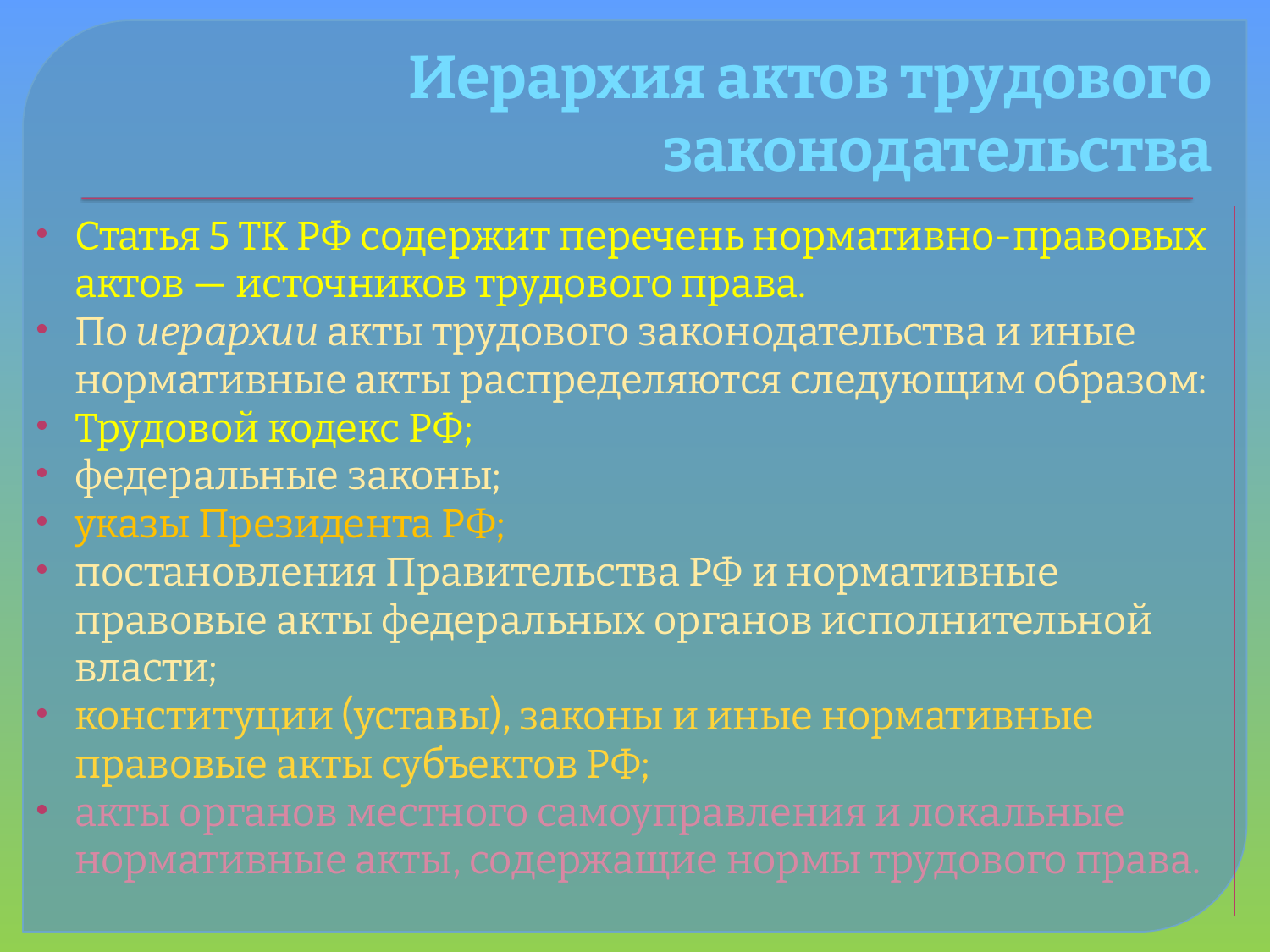

# Иерархия актов трудового законодательства
Статья 5 ТК РФ содержит перечень нормативно-правовых актов — источников трудового права.
По иерархии акты трудового законодательства и иные нормативные акты распределяются следующим образом:
Трудовой кодекс РФ;
федеральные законы;
указы Президента РФ;
постановления Правительства РФ и нормативные правовые акты федеральных органов исполнительной власти;
конституции (уставы), законы и иные нормативные правовые акты субъектов РФ;
акты органов местного самоуправления и локальные нормативные акты, содержащие нормы трудового права.